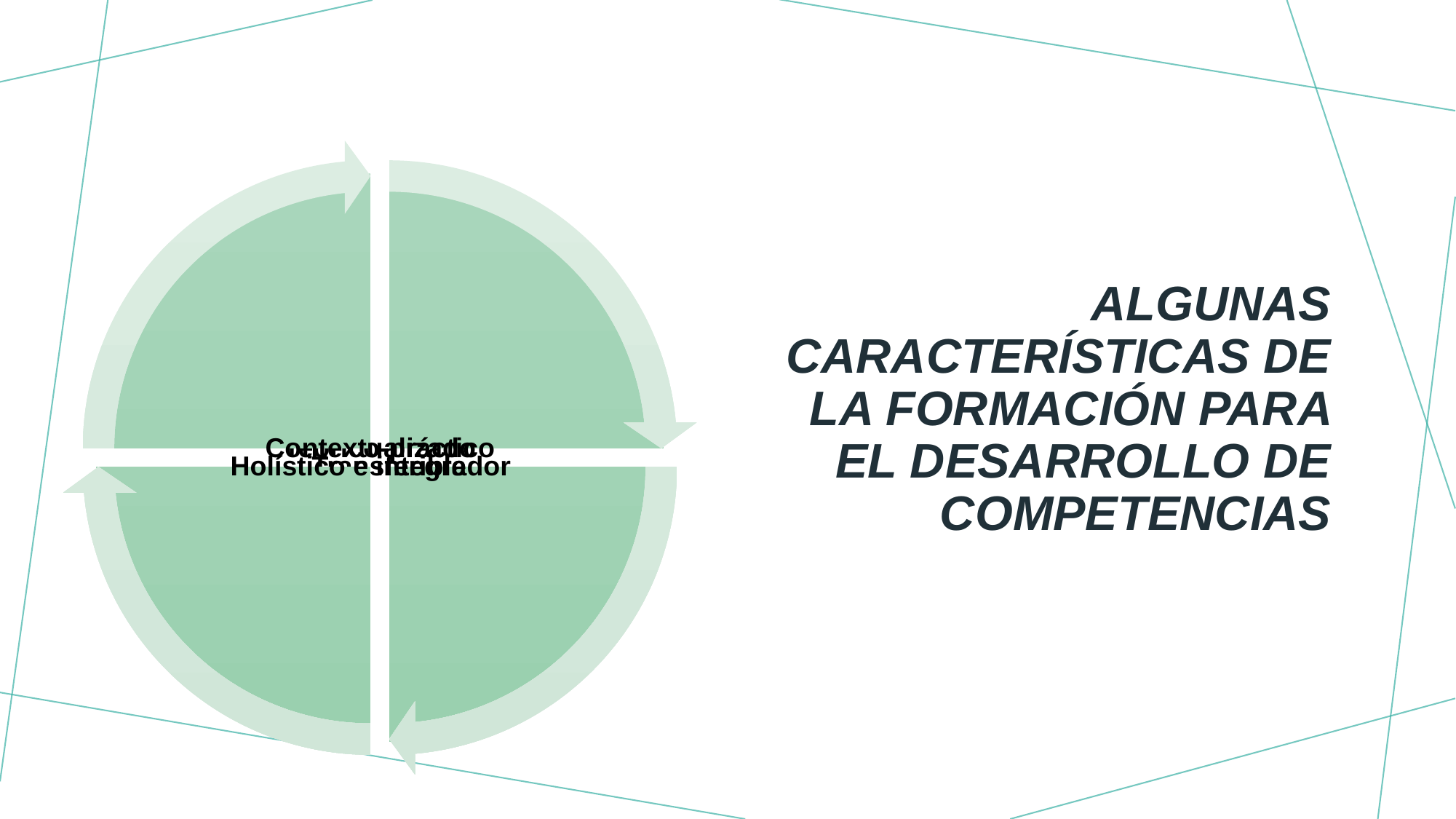

Teórico-práctico
Transferible
Holístico e integrador
Contextualizado
# Algunas características de la formación para el desarrollo de competencias